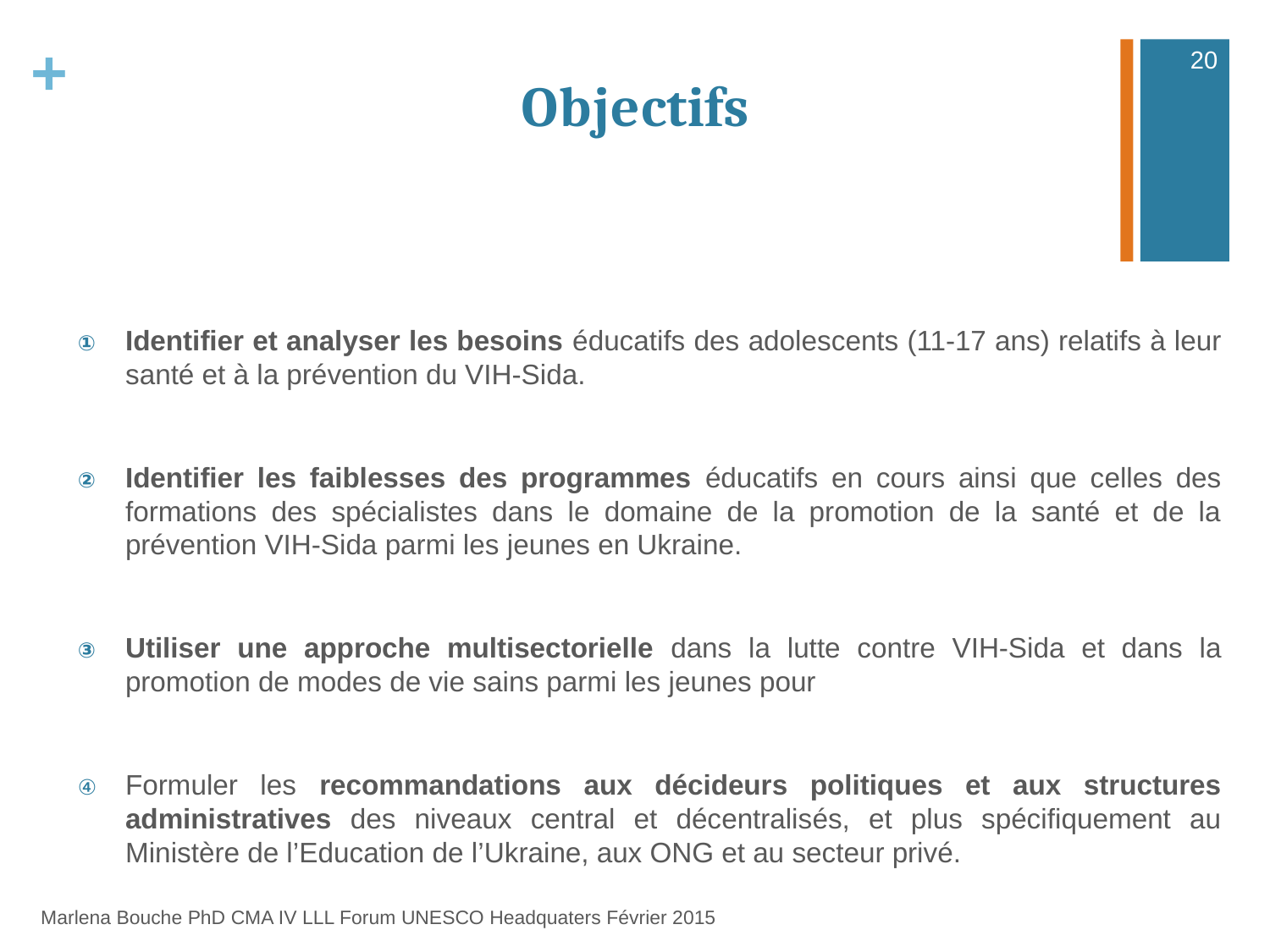

20
# Objectifs
Identifier et analyser les besoins éducatifs des adolescents (11-17 ans) relatifs à leur santé et à la prévention du VIH-Sida.

Identifier les faiblesses des programmes éducatifs en cours ainsi que celles des formations des spécialistes dans le domaine de la promotion de la santé et de la prévention VIH-Sida parmi les jeunes en Ukraine.

Utiliser une approche multisectorielle dans la lutte contre VIH-Sida et dans la promotion de modes de vie sains parmi les jeunes pour

Formuler les recommandations aux décideurs politiques et aux structures administratives des niveaux central et décentralisés, et plus spécifiquement au Ministère de l’Education de l’Ukraine, aux ONG et au secteur privé.
Marlena Bouche PhD CMA IV LLL Forum UNESCO Headquaters Février 2015